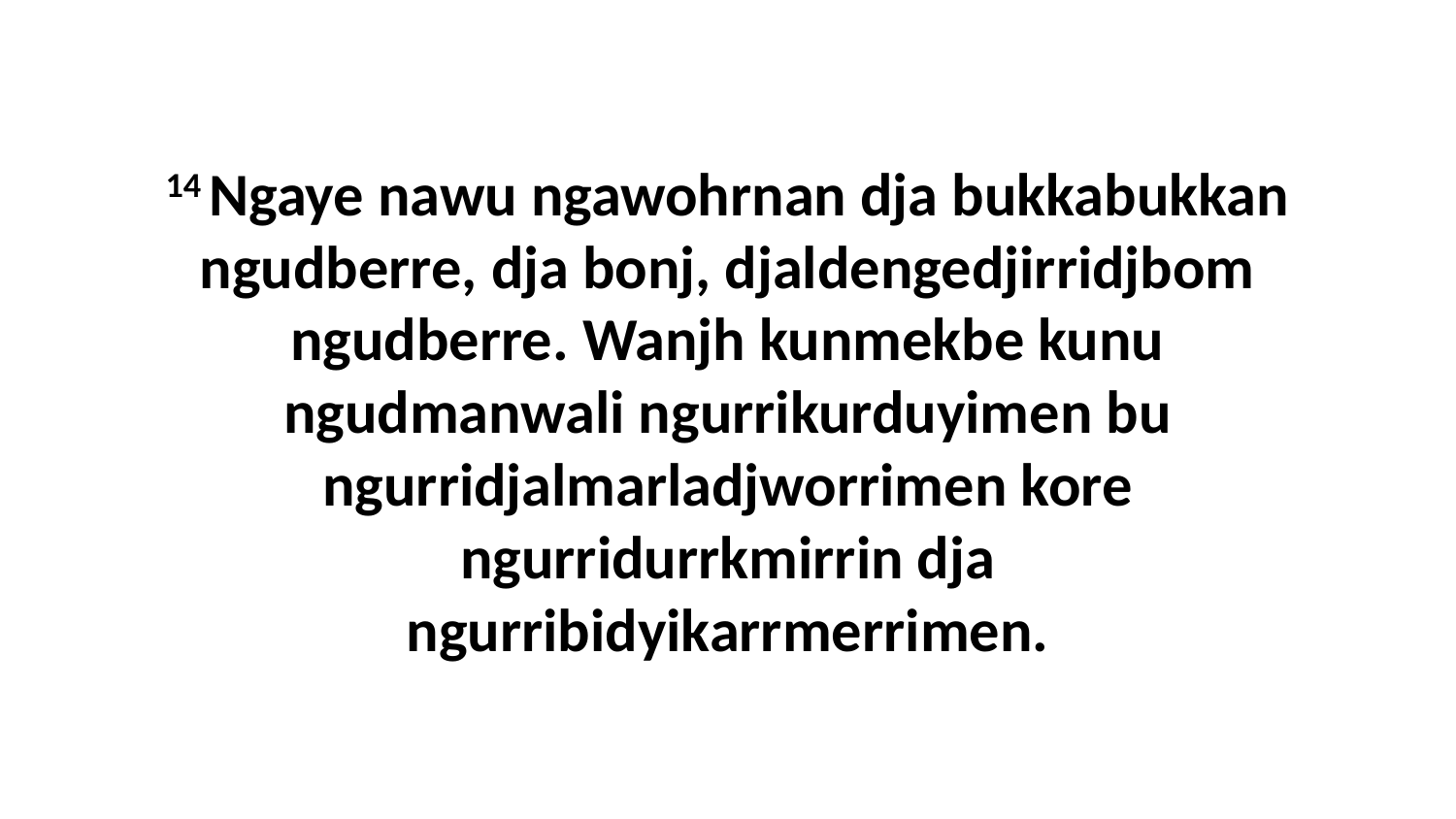

14 Ngaye nawu ngawohrnan dja bukkabukkan ngudberre, dja bonj, djaldengedjirridjbom ngudberre. Wanjh kunmekbe kunu ngudmanwali ngurrikurduyimen bu ngurridjalmarladjworrimen kore ngurridurrkmirrin dja ngurribidyikarrmerrimen.